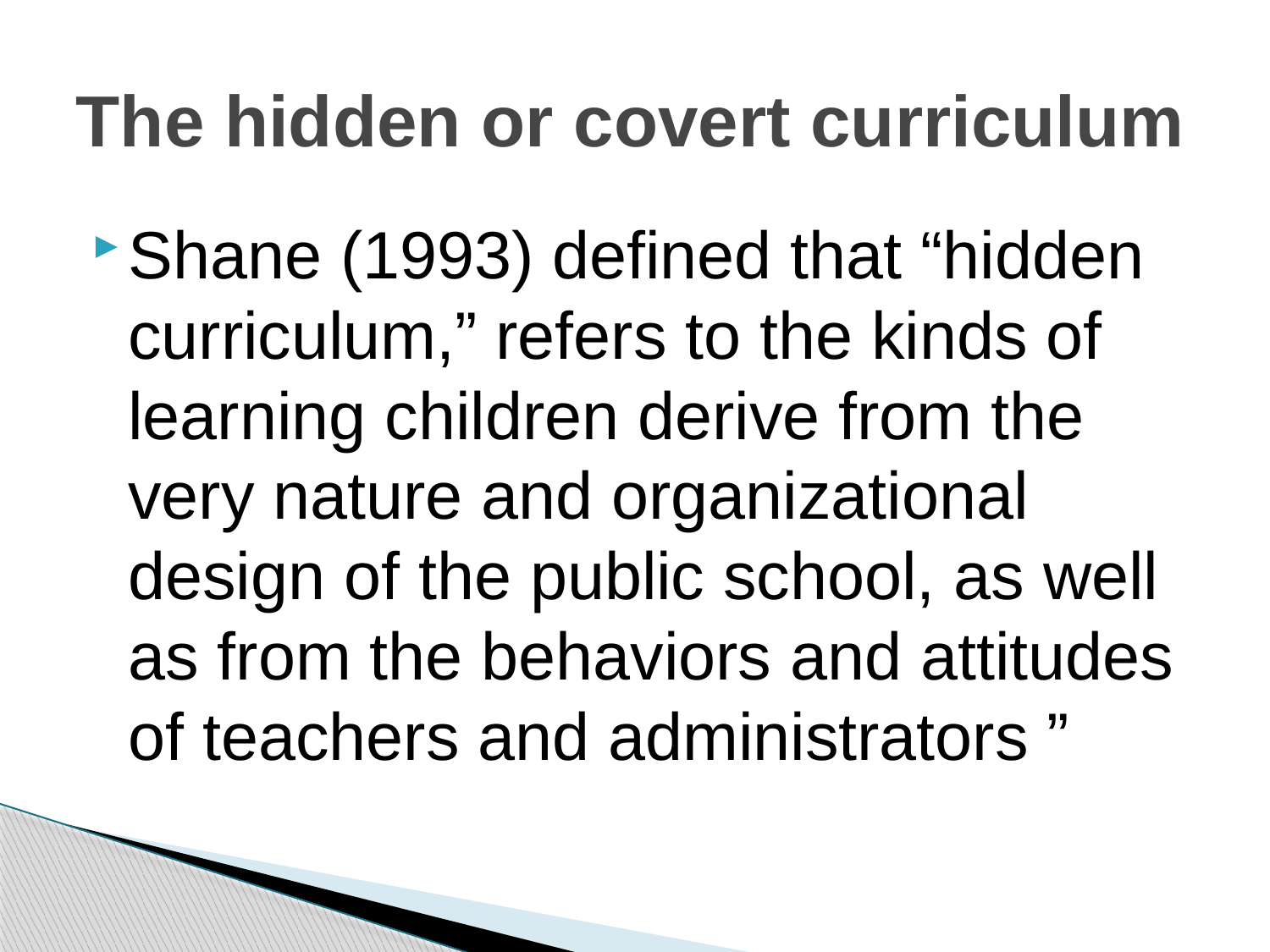

# The hidden or covert curriculum
Shane (1993) defined that “hidden curriculum,” refers to the kinds of learning children derive from the very nature and organizational design of the public school, as well as from the behaviors and attitudes of teachers and administrators ”